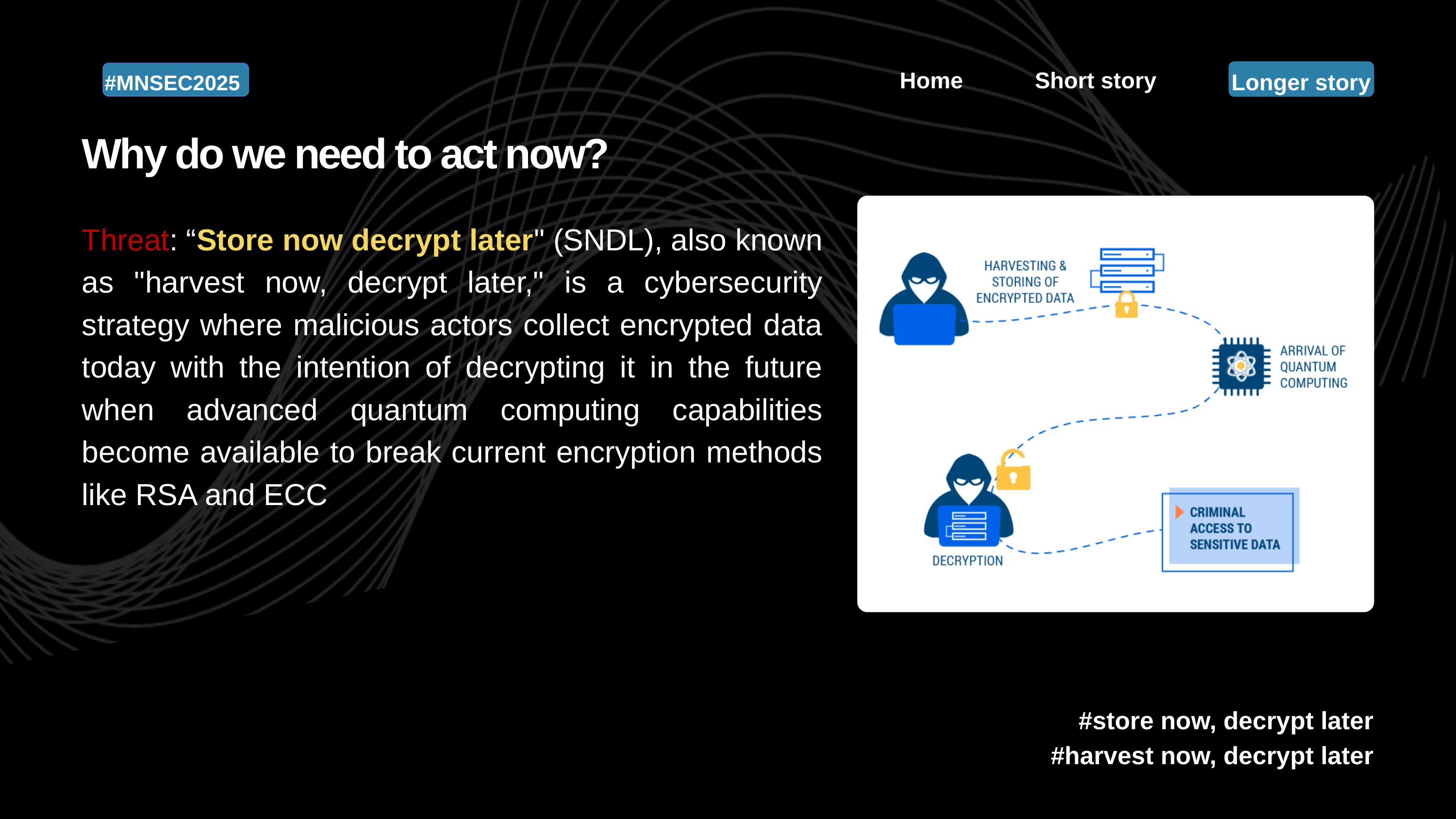

Home
Short story
Longer story
#MNSEC2025
Why do we need to act now?

Threat: “Store now decrypt later" (SNDL), also known as "harvest now, decrypt later," is a cybersecurity strategy where malicious actors collect encrypted data today with the intention of decrypting it in the future when advanced quantum computing capabilities become available to break current encryption methods like RSA and ECC

#store now, decrypt later #harvest now, decrypt later